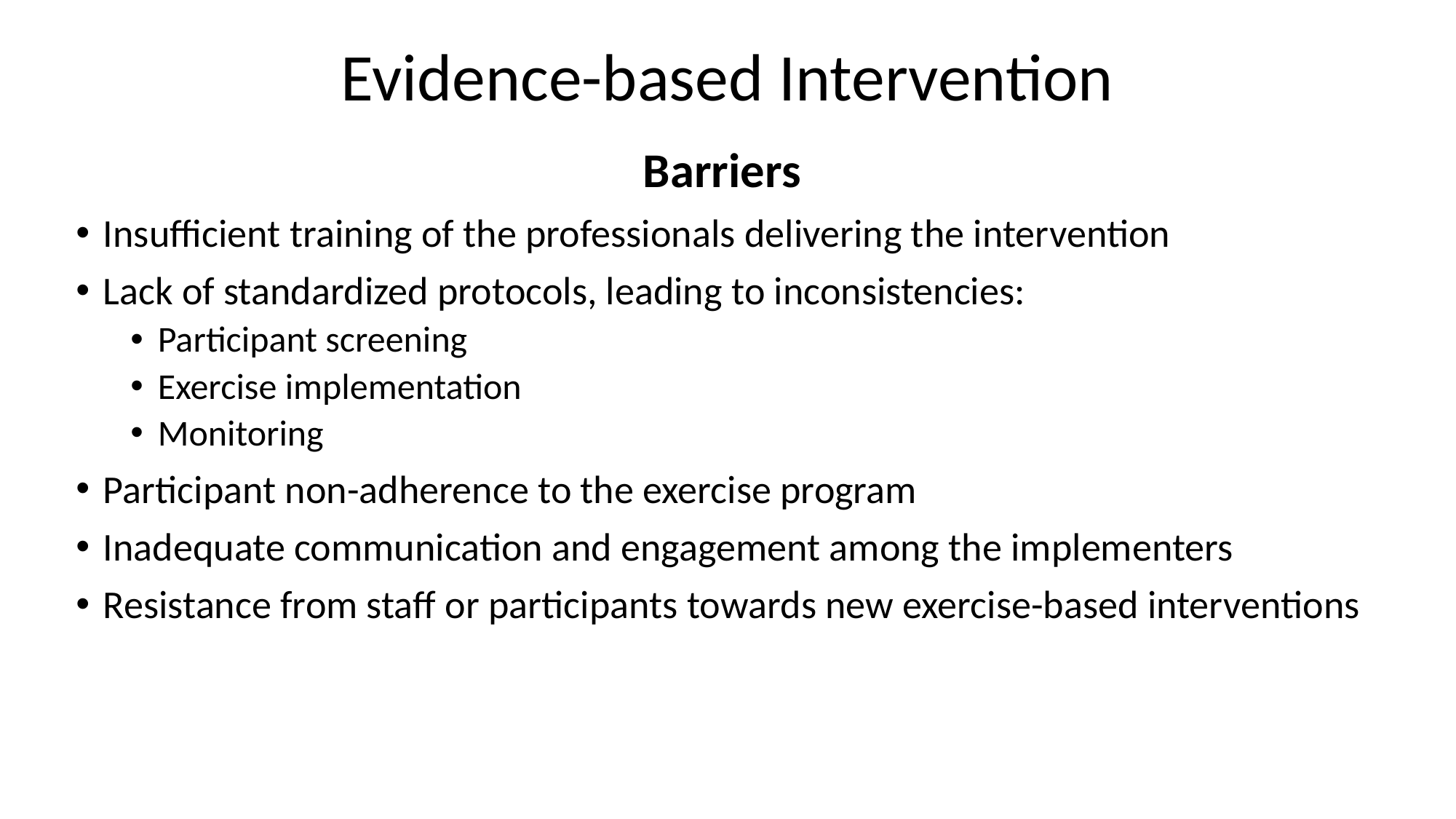

# Evidence-based Intervention
Barriers
Insufficient training of the professionals delivering the intervention
Lack of standardized protocols, leading to inconsistencies:
Participant screening
Exercise implementation
Monitoring
Participant non-adherence to the exercise program
Inadequate communication and engagement among the implementers
Resistance from staff or participants towards new exercise-based interventions